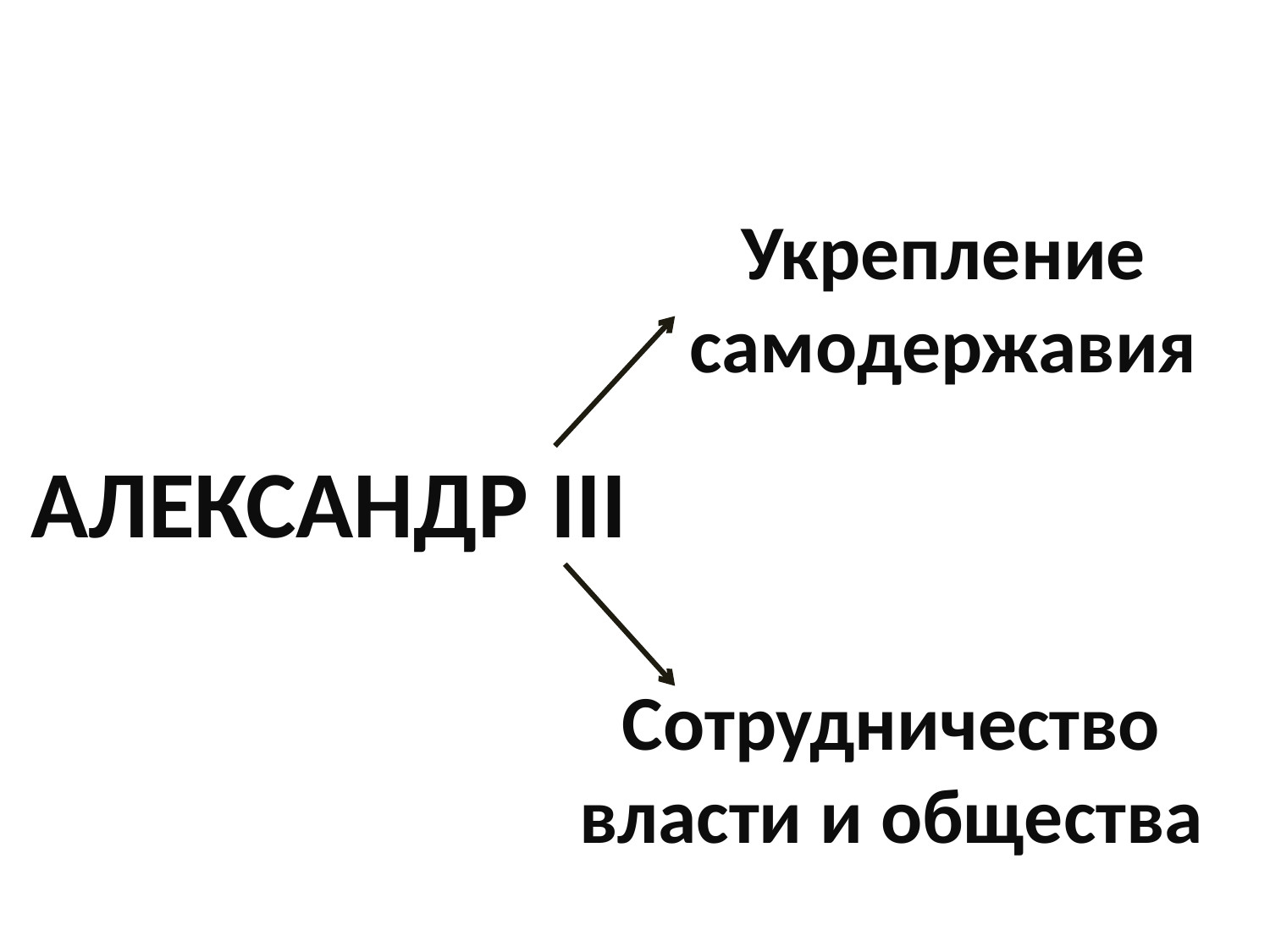

Укрепление самодержавия

Александр III
Сотрудничество власти и общества